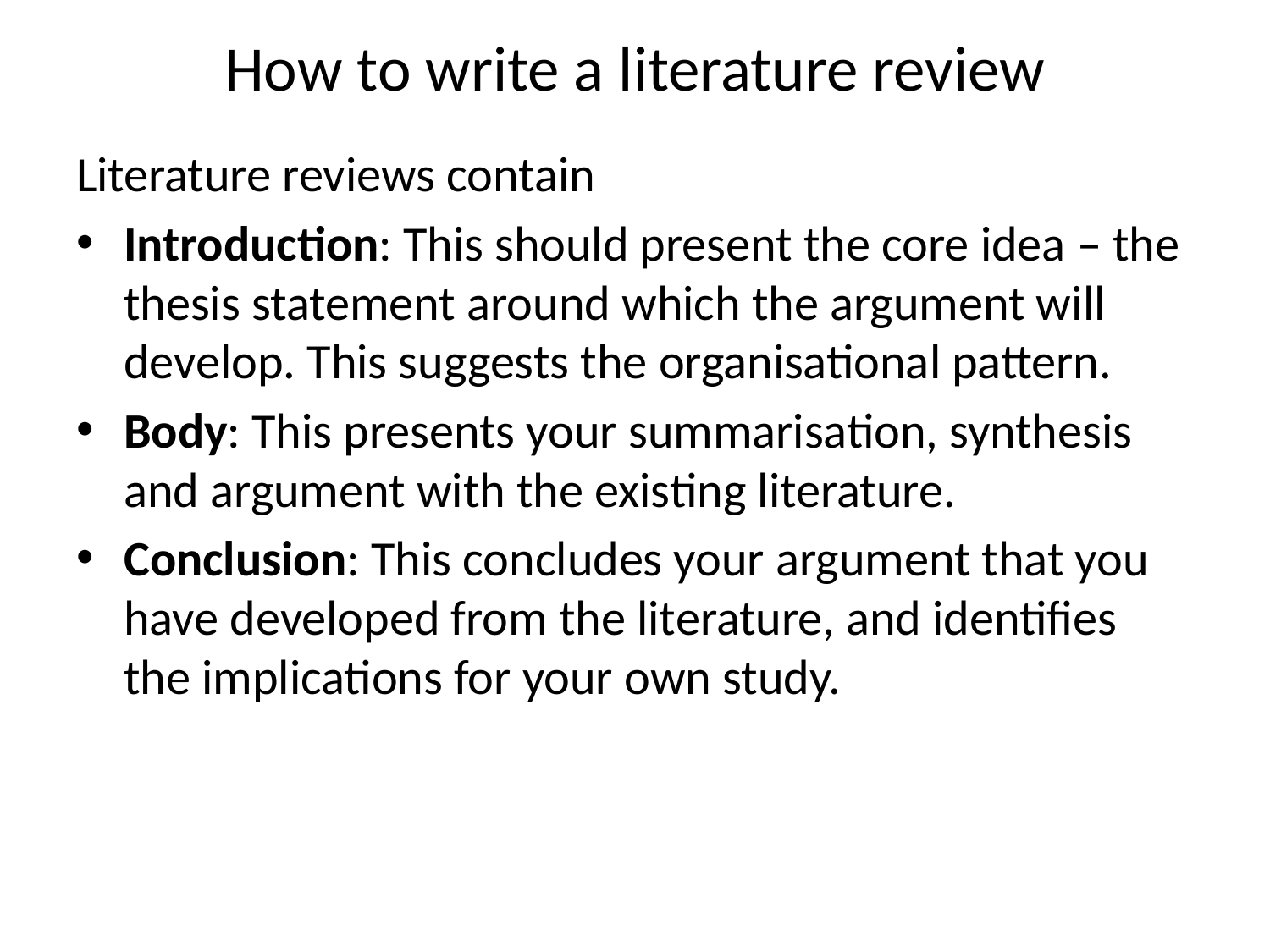

# How to write a literature review
Literature reviews contain
Introduction: This should present the core idea – the thesis statement around which the argument will develop. This suggests the organisational pattern.
Body: This presents your summarisation, synthesis and argument with the existing literature.
Conclusion: This concludes your argument that you have developed from the literature, and identifies the implications for your own study.